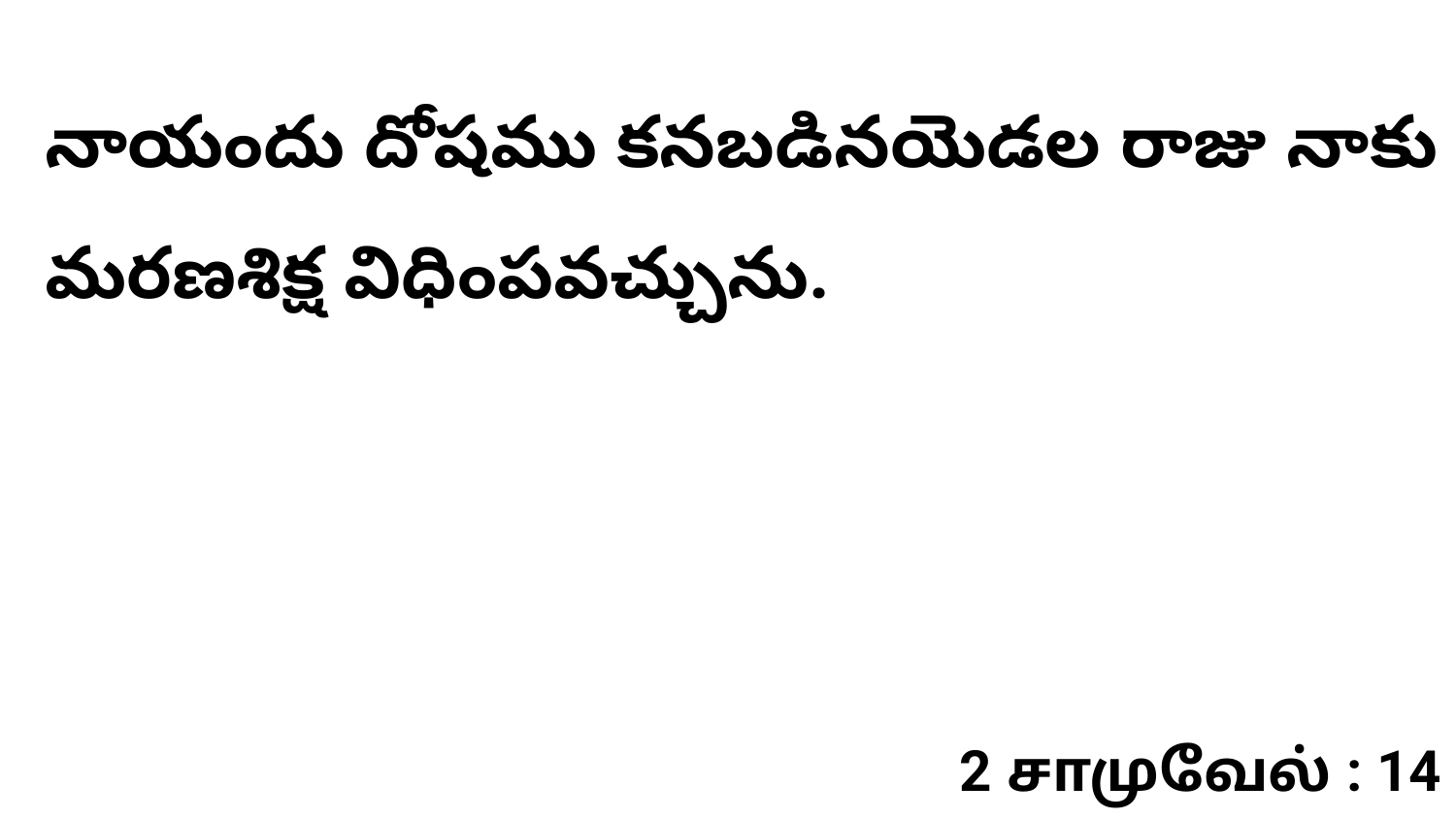

నాయందు దోషము కనబడినయెడల రాజు నాకు మరణశిక్ష విధింపవచ్చును.
2 சாமுவேல் : 14